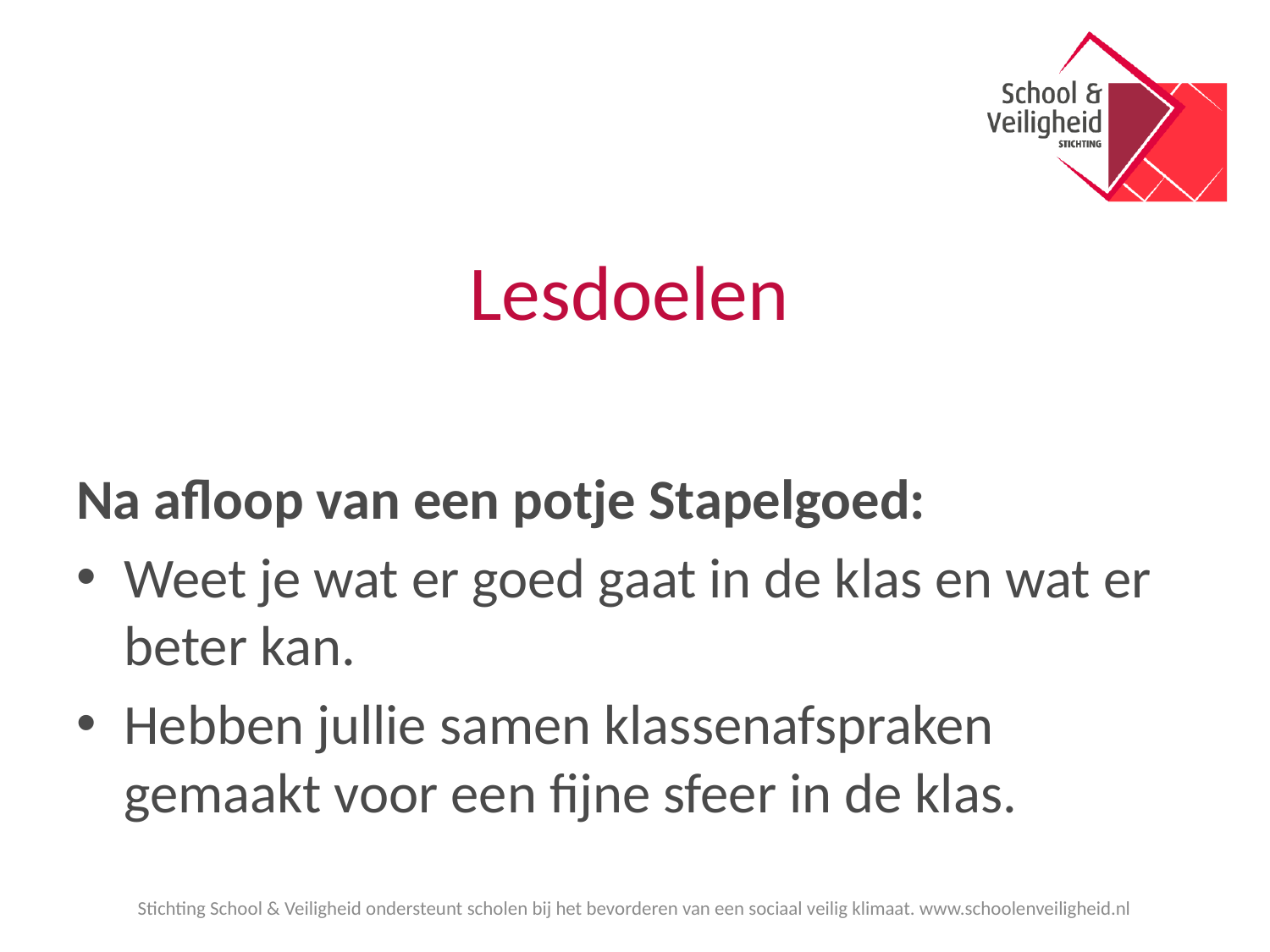

# Lesdoelen
Na afloop van een potje Stapelgoed:
Weet je wat er goed gaat in de klas en wat er beter kan.
Hebben jullie samen klassenafspraken gemaakt voor een fijne sfeer in de klas.
Stichting School & Veiligheid ondersteunt scholen bij het bevorderen van een sociaal veilig klimaat. www.schoolenveiligheid.nl